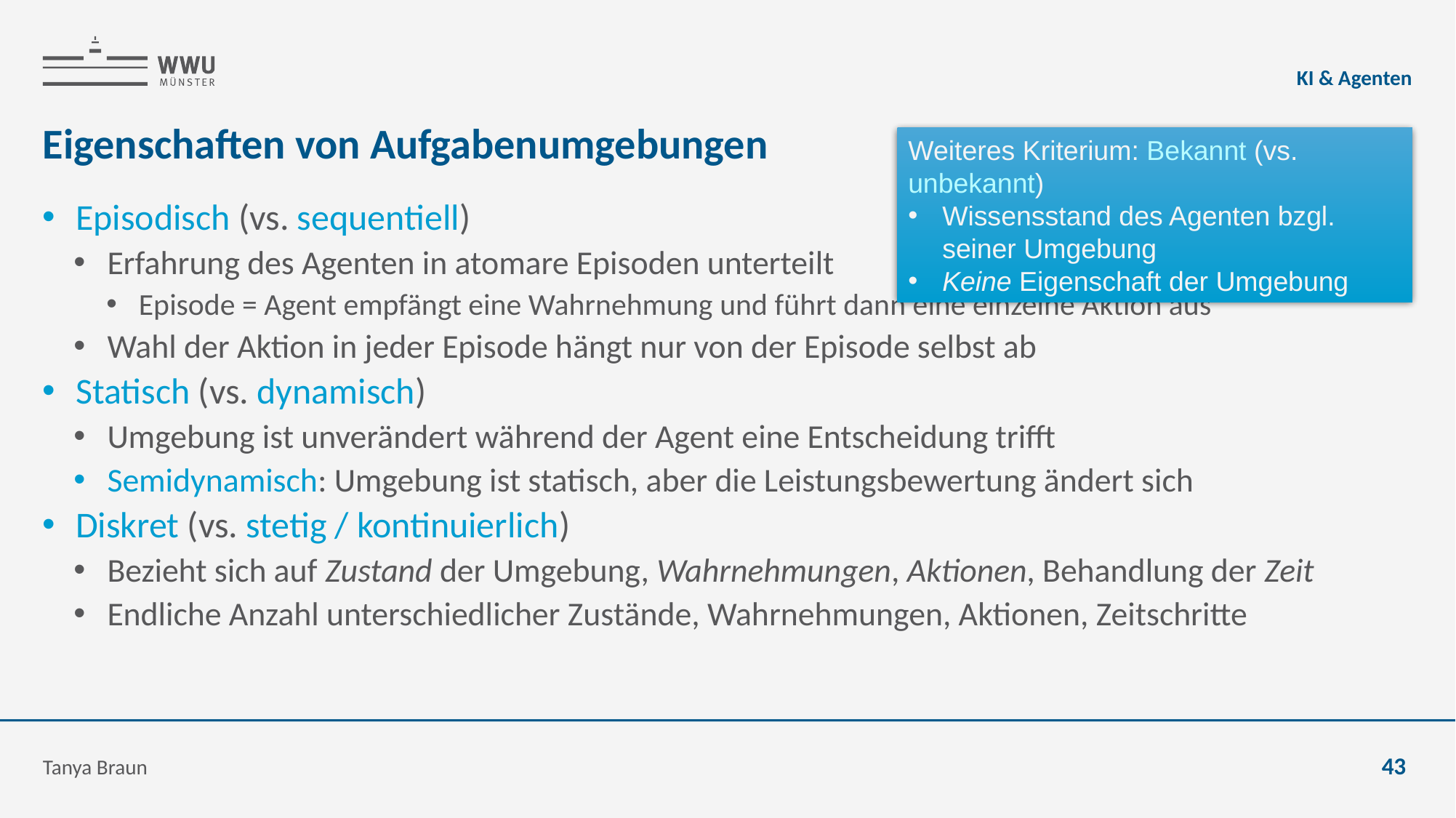

KI & Agenten
# Eigenschaften von Aufgabenumgebungen
Weiteres Kriterium: Bekannt (vs. unbekannt)
Wissensstand des Agenten bzgl. seiner Umgebung
Keine Eigenschaft der Umgebung
Episodisch (vs. sequentiell)
Erfahrung des Agenten in atomare Episoden unterteilt
Episode = Agent empfängt eine Wahrnehmung und führt dann eine einzelne Aktion aus
Wahl der Aktion in jeder Episode hängt nur von der Episode selbst ab
Statisch (vs. dynamisch)
Umgebung ist unverändert während der Agent eine Entscheidung trifft
Semidynamisch: Umgebung ist statisch, aber die Leistungsbewertung ändert sich
Diskret (vs. stetig / kontinuierlich)
Bezieht sich auf Zustand der Umgebung, Wahrnehmungen, Aktionen, Behandlung der Zeit
Endliche Anzahl unterschiedlicher Zustände, Wahrnehmungen, Aktionen, Zeitschritte

Tanya Braun
43